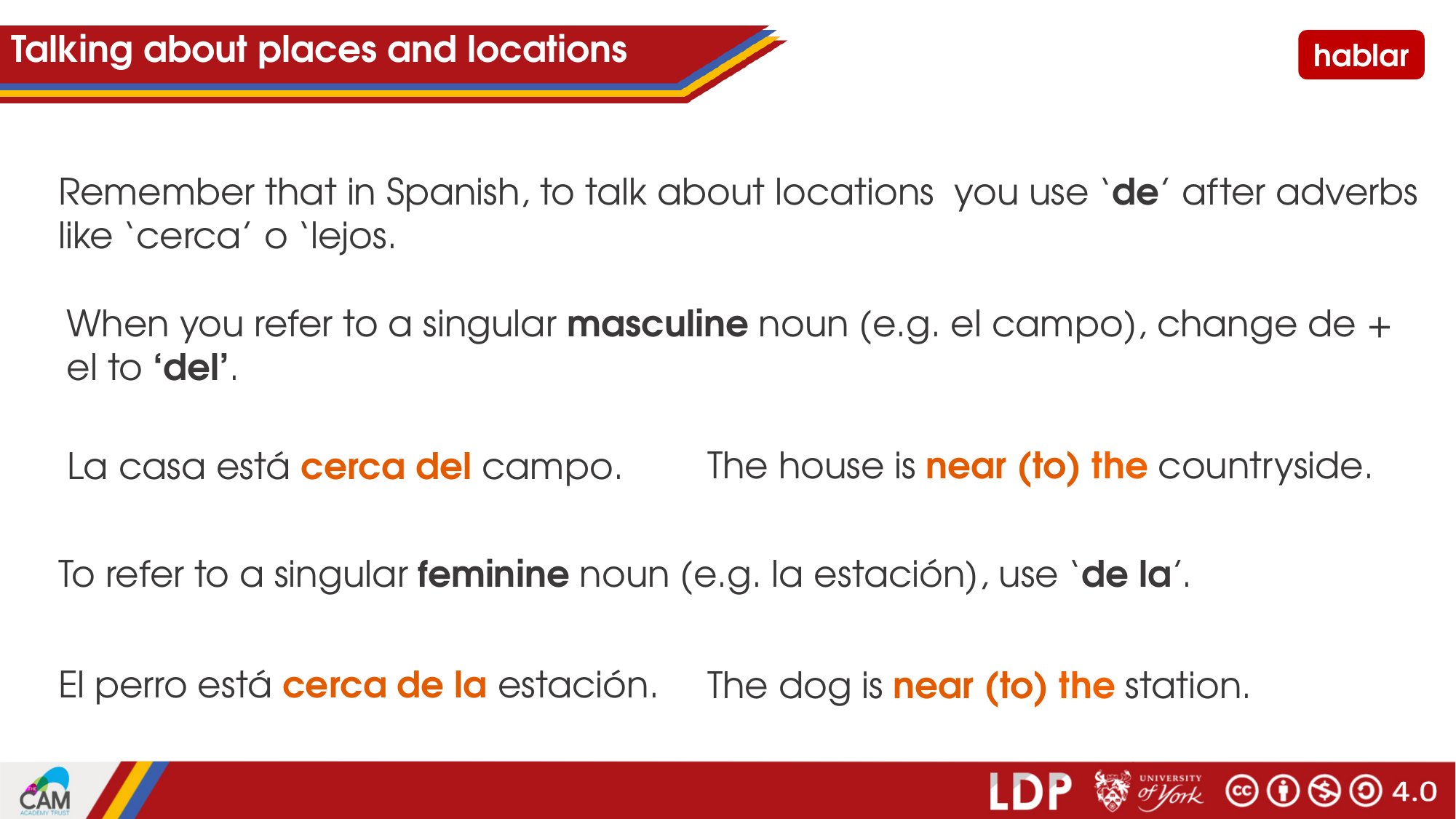

# Talking about places and locations
hablar
Remember that in Spanish, to talk about locations  you use ‘de’ after adverbs like ‘cerca’ o ‘lejos.
When you refer to a singular masculine noun (e.g. el campo), change de + el to ‘del’.
The house is near (to) the countryside.
La casa está cerca del campo.
To refer to a singular feminine noun (e.g. la estación), use ‘de la’.
El perro está cerca de la estación.
The dog is near (to) the station.